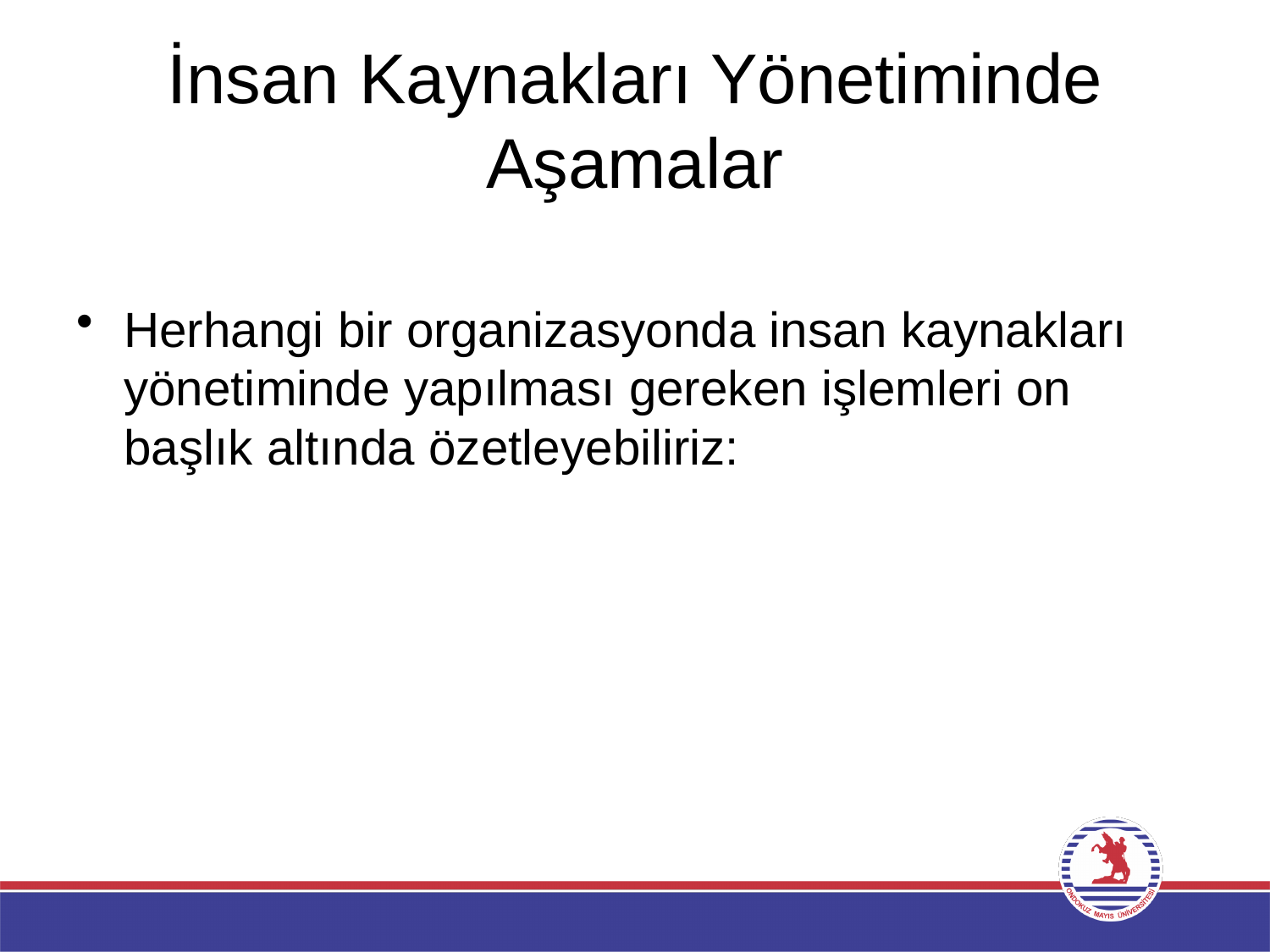

# İnsan Kaynakları Yönetiminde Aşamalar

Herhangi bir organizasyonda insan kaynakları yönetiminde yapılması gereken işlemleri on başlık altında özetleyebiliriz: